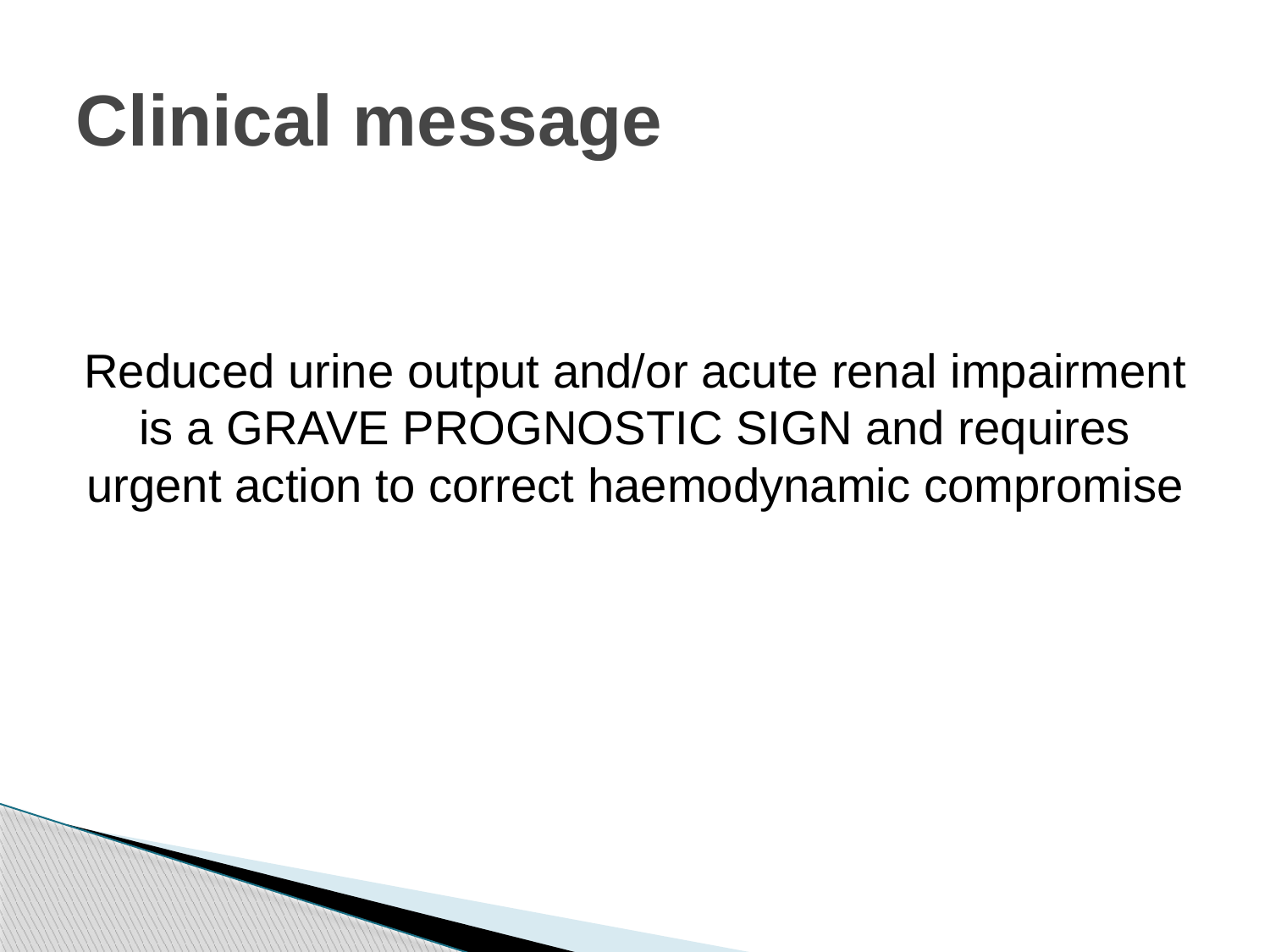

# Clinical message

Reduced urine output and/or acute renal impairment is a GRAVE PROGNOSTIC SIGN and requires urgent action to correct haemodynamic compromise